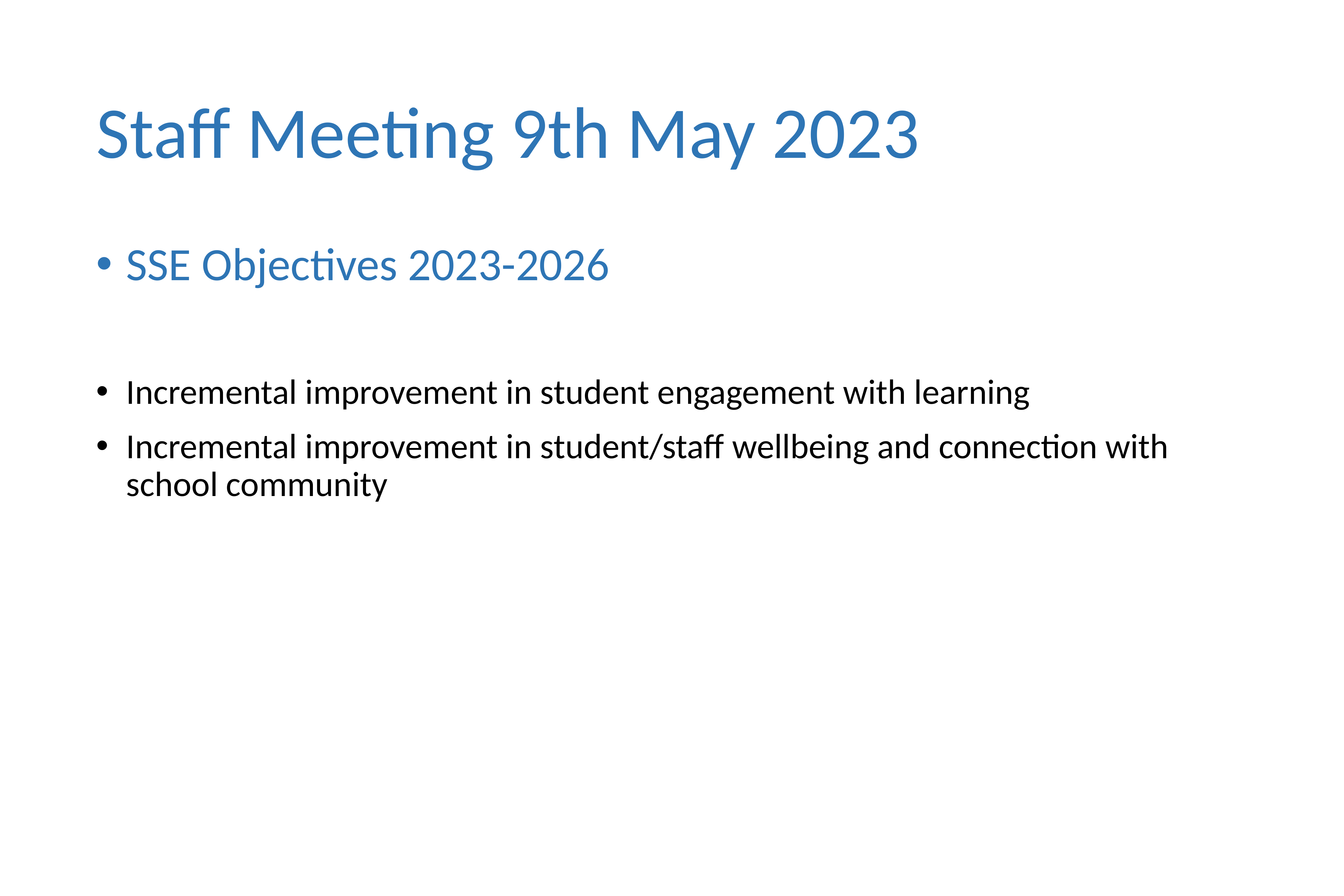

# Staff Meeting 9th May 2023
SSE Objectives 2023-2026

Incremental improvement in student engagement with learning
Incremental improvement in student/staff wellbeing and connection with school community